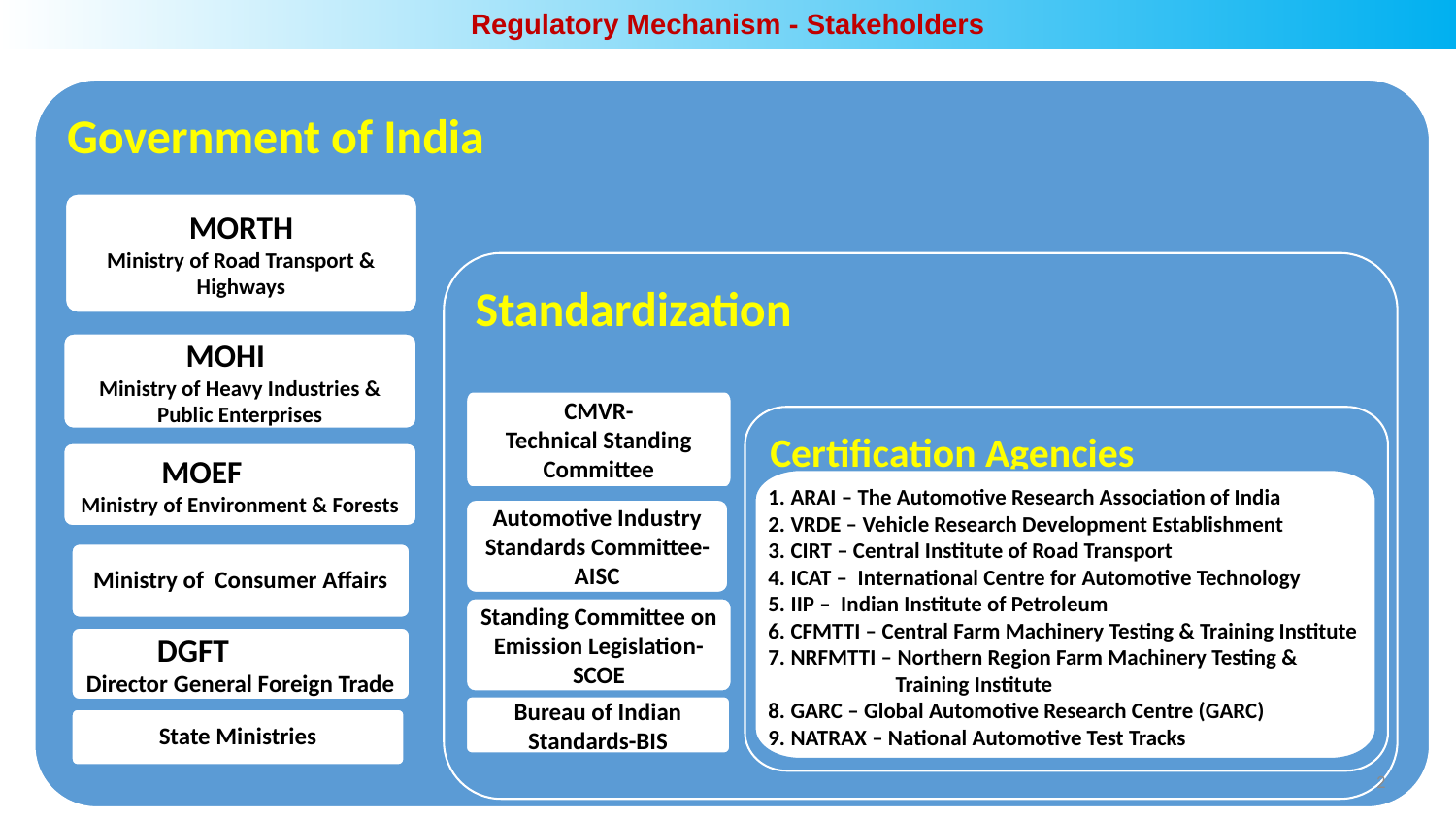

Regulatory Mechanism - Stakeholders
Government of India
MORTH
Ministry of Road Transport & Highways
Standardization
MOHI
Ministry of Heavy Industries & Public Enterprises
CMVR-
Technical Standing Committee
Certification Agencies
MOEF
Ministry of Environment & Forests
1. ARAI – The Automotive Research Association of India
2. VRDE – Vehicle Research Development Establishment
3. CIRT – Central Institute of Road Transport
4. ICAT –  International Centre for Automotive Technology
5. IIP –  Indian Institute of Petroleum
6. CFMTTI – Central Farm Machinery Testing & Training Institute
7. NRFMTTI – Northern Region Farm Machinery Testing &
                         Training Institute
8. GARC – Global Automotive Research Centre (GARC)
9. NATRAX – National Automotive Test Tracks

Automotive Industry Standards Committee-AISC
Ministry of  Consumer Affairs
Standing Committee on Emission Legislation- SCOE
DGFT
Director General Foreign Trade
Bureau of Indian Standards-BIS
State Ministries
2